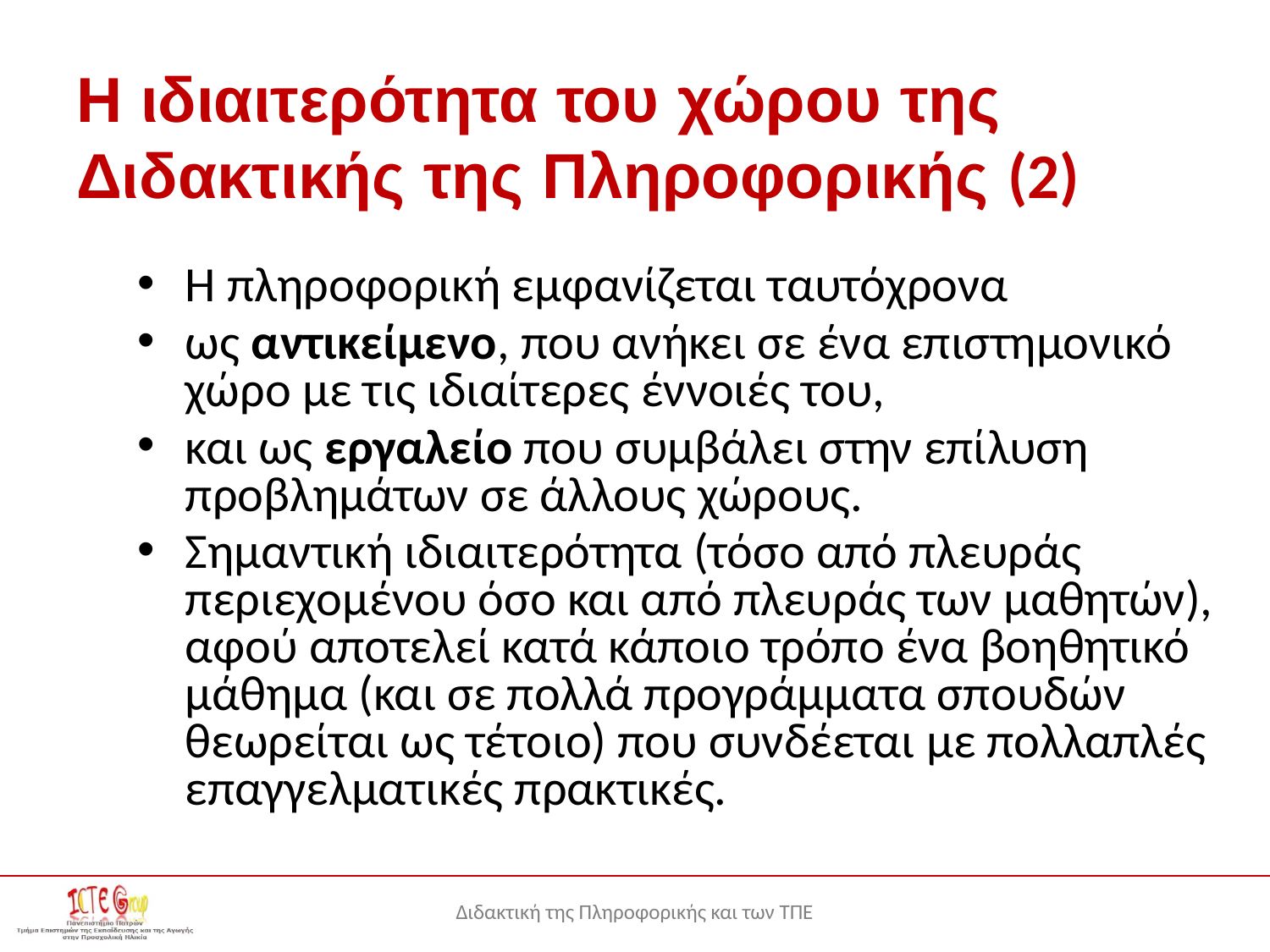

# Η ιδιαιτερότητα του χώρου της Διδακτικής της Πληροφορικής (2)
Η πληροφορική εμφανίζεται ταυτόχρονα
ως αντικείμενο, που ανήκει σε ένα επιστημονικό χώρο με τις ιδιαίτερες έννοιές του,
και ως εργαλείο που συμβάλει στην επίλυση προβλημάτων σε άλλους χώρους.
Σημαντική ιδιαιτερότητα (τόσο από πλευράς περιεχομένου όσο και από πλευράς των μαθητών), αφού αποτελεί κατά κάποιο τρόπο ένα βοηθητικό μάθημα (και σε πολλά προγράμματα σπουδών θεωρείται ως τέτοιο) που συνδέεται με πολλαπλές επαγγελματικές πρακτικές.